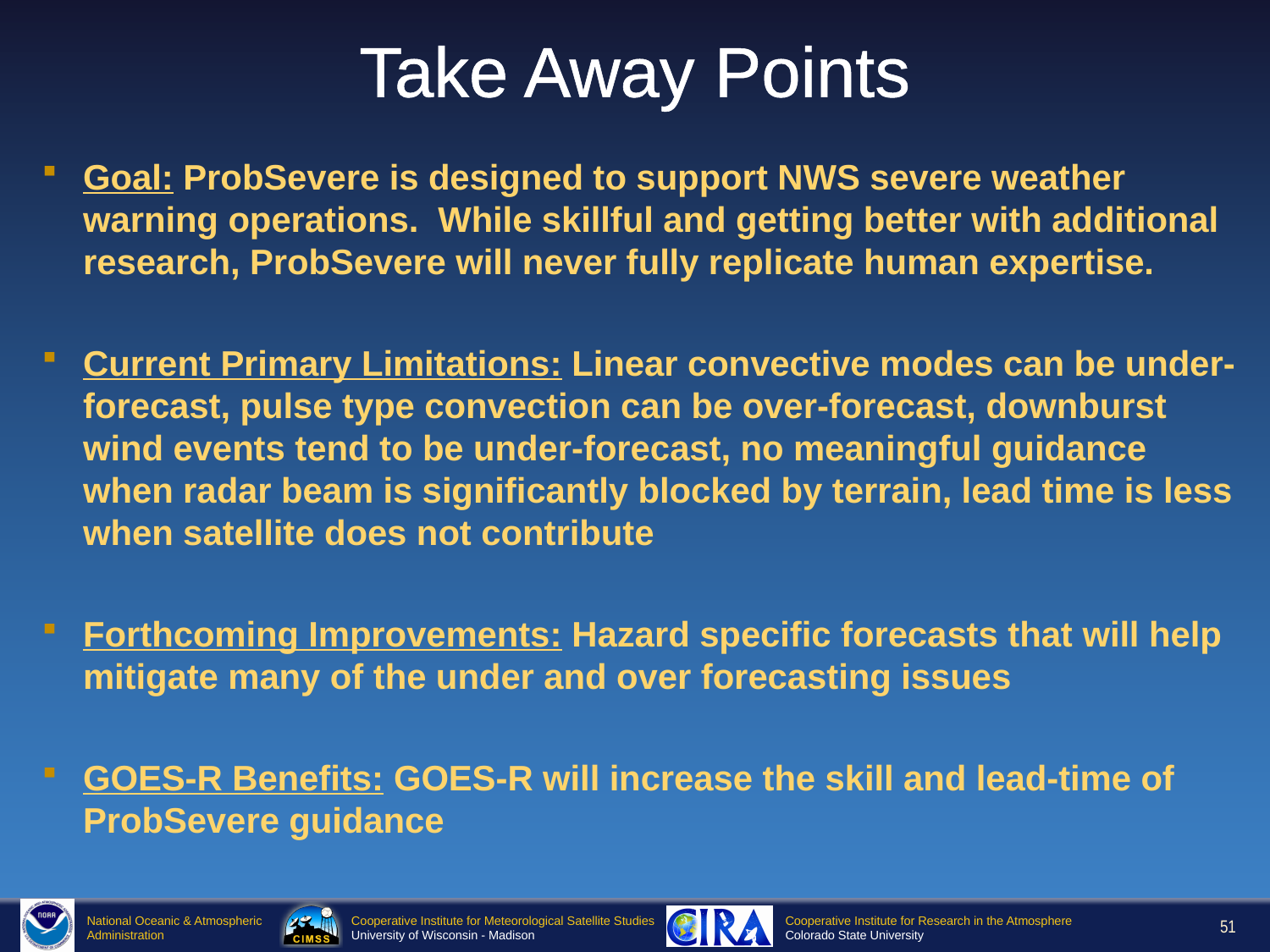

# Take Away Points
Goal: ProbSevere is designed to support NWS severe weather warning operations.  While skillful and getting better with additional research, ProbSevere will never fully replicate human expertise.

Current Primary Limitations: Linear convective modes can be under-forecast, pulse type convection can be over-forecast, downburst wind events tend to be under-forecast, no meaningful guidance when radar beam is significantly blocked by terrain, lead time is less when satellite does not contribute

Forthcoming Improvements: Hazard specific forecasts that will help mitigate many of the under and over forecasting issues

GOES-R Benefits: GOES-R will increase the skill and lead-time of ProbSevere guidance

51